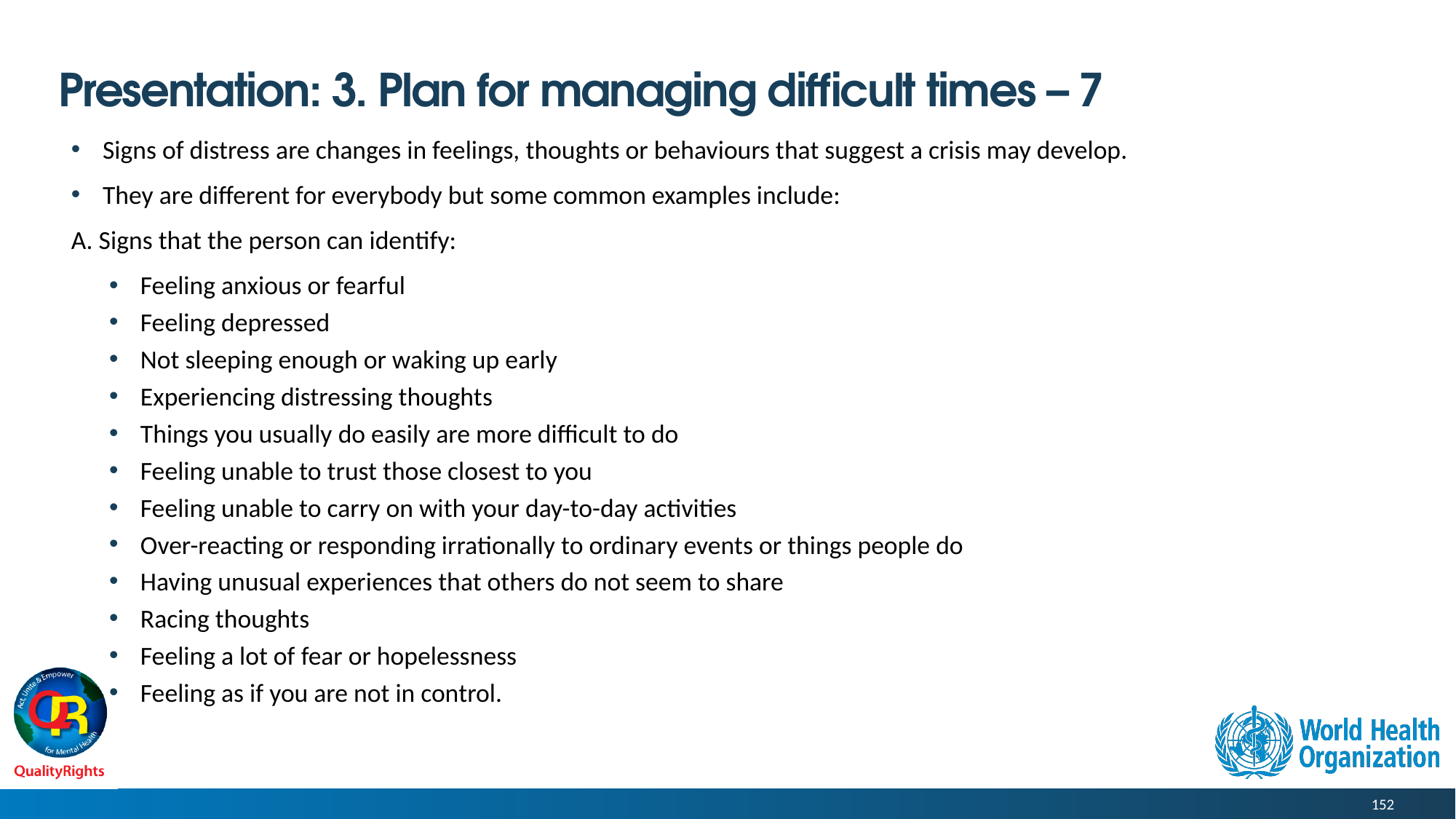

# Presentation: 3. Plan for managing difficult times – 7
Signs of distress are changes in feelings, thoughts or behaviours that suggest a crisis may develop.
They are different for everybody but some common examples include:
A. Signs that the person can identify:
Feeling anxious or fearful
Feeling depressed
Not sleeping enough or waking up early
Experiencing distressing thoughts
Things you usually do easily are more difficult to do
Feeling unable to trust those closest to you
Feeling unable to carry on with your day-to-day activities
Over-reacting or responding irrationally to ordinary events or things people do
Having unusual experiences that others do not seem to share
Racing thoughts
Feeling a lot of fear or hopelessness
Feeling as if you are not in control.